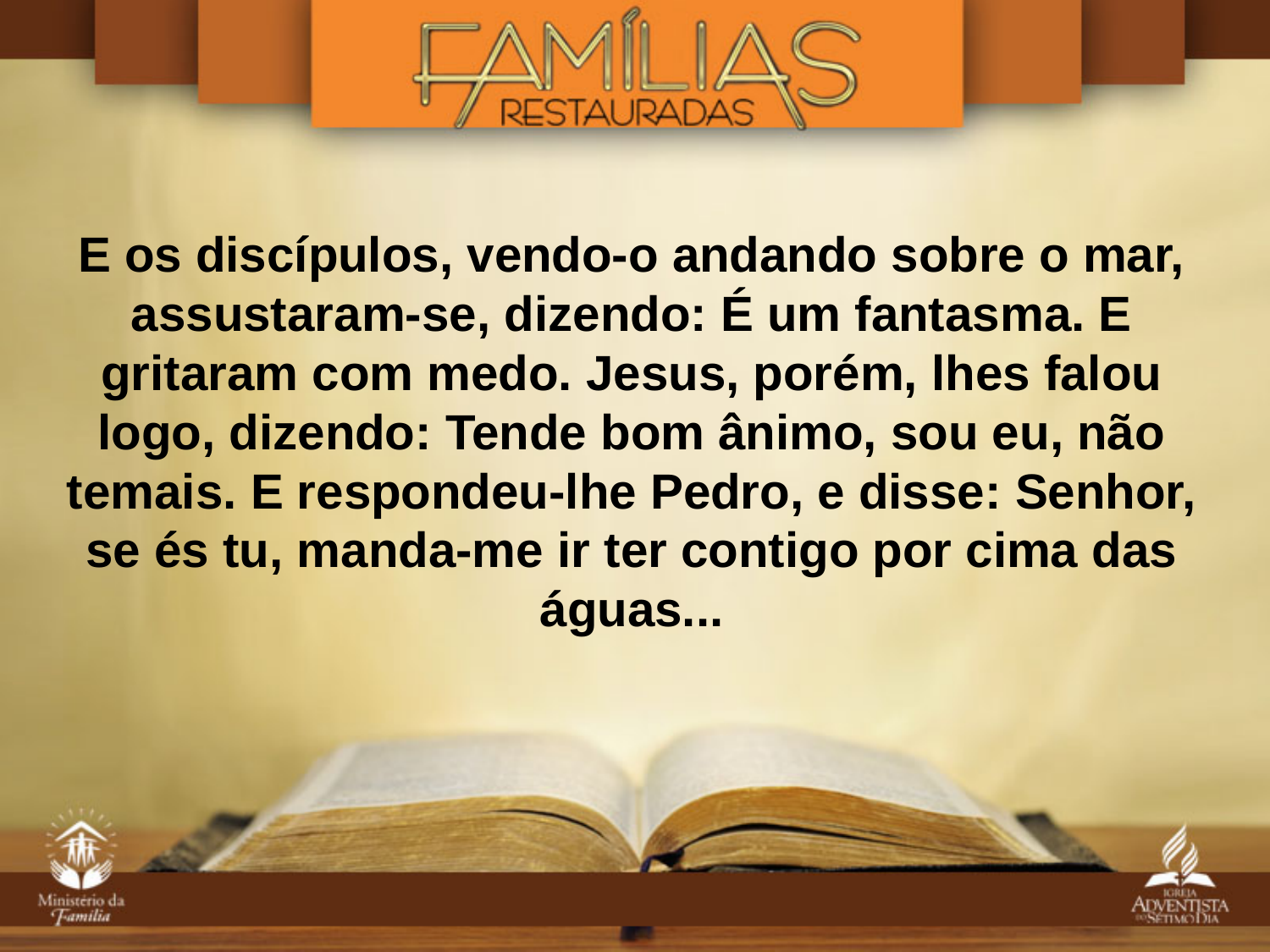

E os discípulos, vendo-o andando sobre o mar, assustaram-se, dizendo: É um fantasma. E gritaram com medo. Jesus, porém, lhes falou logo, dizendo: Tende bom ânimo, sou eu, não temais. E respondeu-lhe Pedro, e disse: Senhor, se és tu, manda-me ir ter contigo por cima das águas...